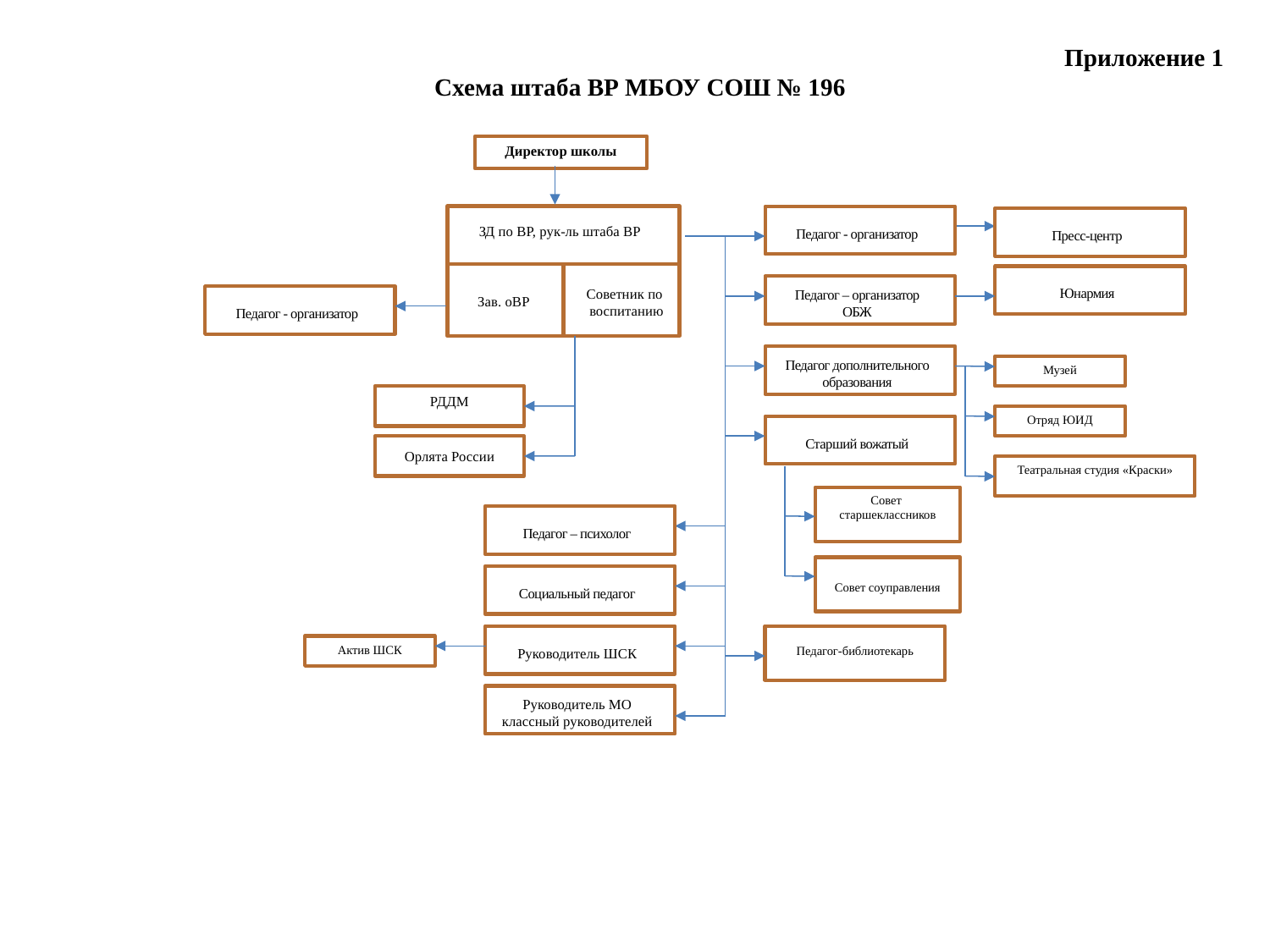

Приложение 1
Схема штаба ВР МБОУ СОШ № 196
Педагог - организатор

Директор школы
Пресс-центр

Юнармия

Педагог – организатор ОБЖ

Зав. оВР

Советник по  воспитанию
ЗД по ВР, рук-ль штаба ВР
Педагог - организатор

Педагог дополнительного образования

Старший вожатый

Музей
РДДМ

Отряд ЮИД
Педагог – психолог

Орлята России

Театральная студия «Краски»
Совет  старшеклассников

Социальный педагог

Руководитель ШСК

Совет соуправления
Руководитель МО классный руководителей

Педагог-библиотекарь

Актив ШСК